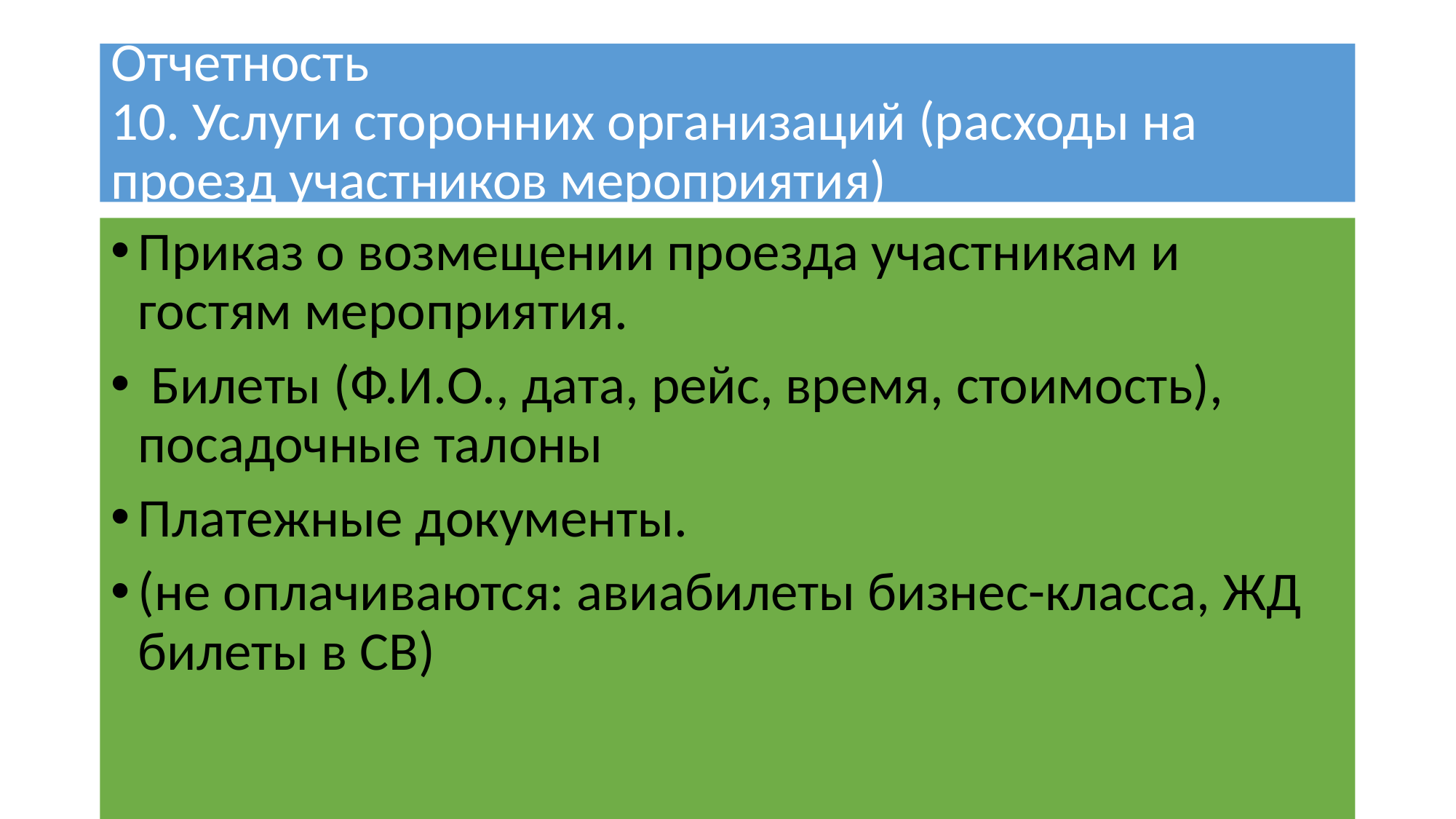

# Отчетность 10. Услуги сторонних организаций (расходы на проезд участников мероприятия)
Приказ о возмещении проезда участникам и гостям мероприятия.
 Билеты (Ф.И.О., дата, рейс, время, стоимость), посадочные талоны
Платежные документы.
(не оплачиваются: авиабилеты бизнес-класса, ЖД билеты в СВ)